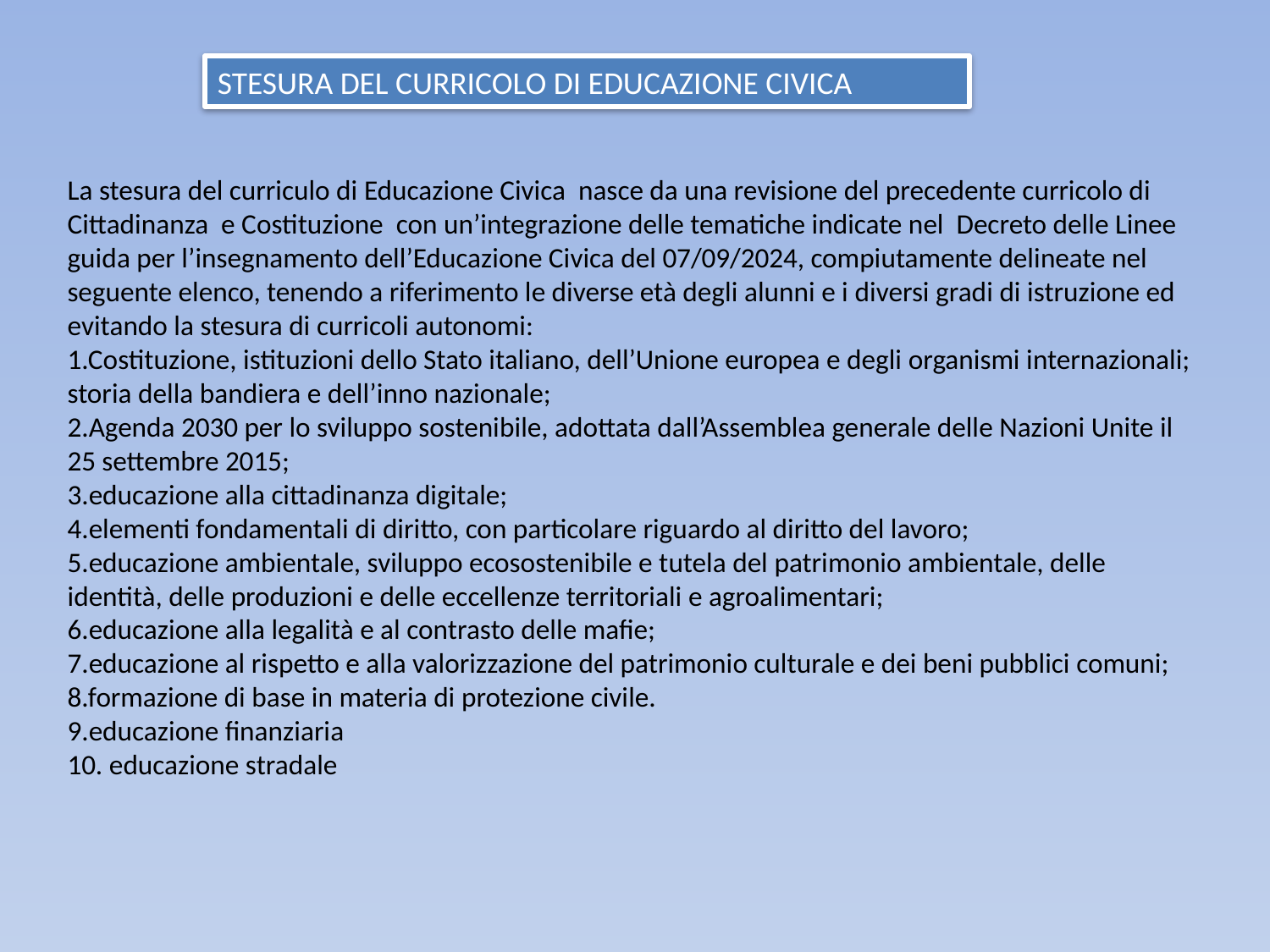

STESURA DEL CURRICOLO DI EDUCAZIONE CIVICA
La stesura del curriculo di Educazione Civica  nasce da una revisione del precedente curricolo di Cittadinanza  e Costituzione  con un’integrazione delle tematiche indicate nel  Decreto delle Linee guida per l’insegnamento dell’Educazione Civica del 07/09/2024, compiutamente delineate nel seguente elenco, tenendo a riferimento le diverse età degli alunni e i diversi gradi di istruzione ed evitando la stesura di curricoli autonomi:
1.Costituzione, istituzioni dello Stato italiano, dell’Unione europea e degli organismi internazionali; storia della bandiera e dell’inno nazionale;
2.Agenda 2030 per lo sviluppo sostenibile, adottata dall’Assemblea generale delle Nazioni Unite il 25 settembre 2015;
3.educazione alla cittadinanza digitale;
4.elementi fondamentali di diritto, con particolare riguardo al diritto del lavoro;
5.educazione ambientale, sviluppo ecosostenibile e tutela del patrimonio ambientale, delle identità, delle produzioni e delle eccellenze territoriali e agroalimentari;
6.educazione alla legalità e al contrasto delle mafie;
7.educazione al rispetto e alla valorizzazione del patrimonio culturale e dei beni pubblici comuni;
8.formazione di base in materia di protezione civile.
9.educazione finanziaria
10. educazione stradale